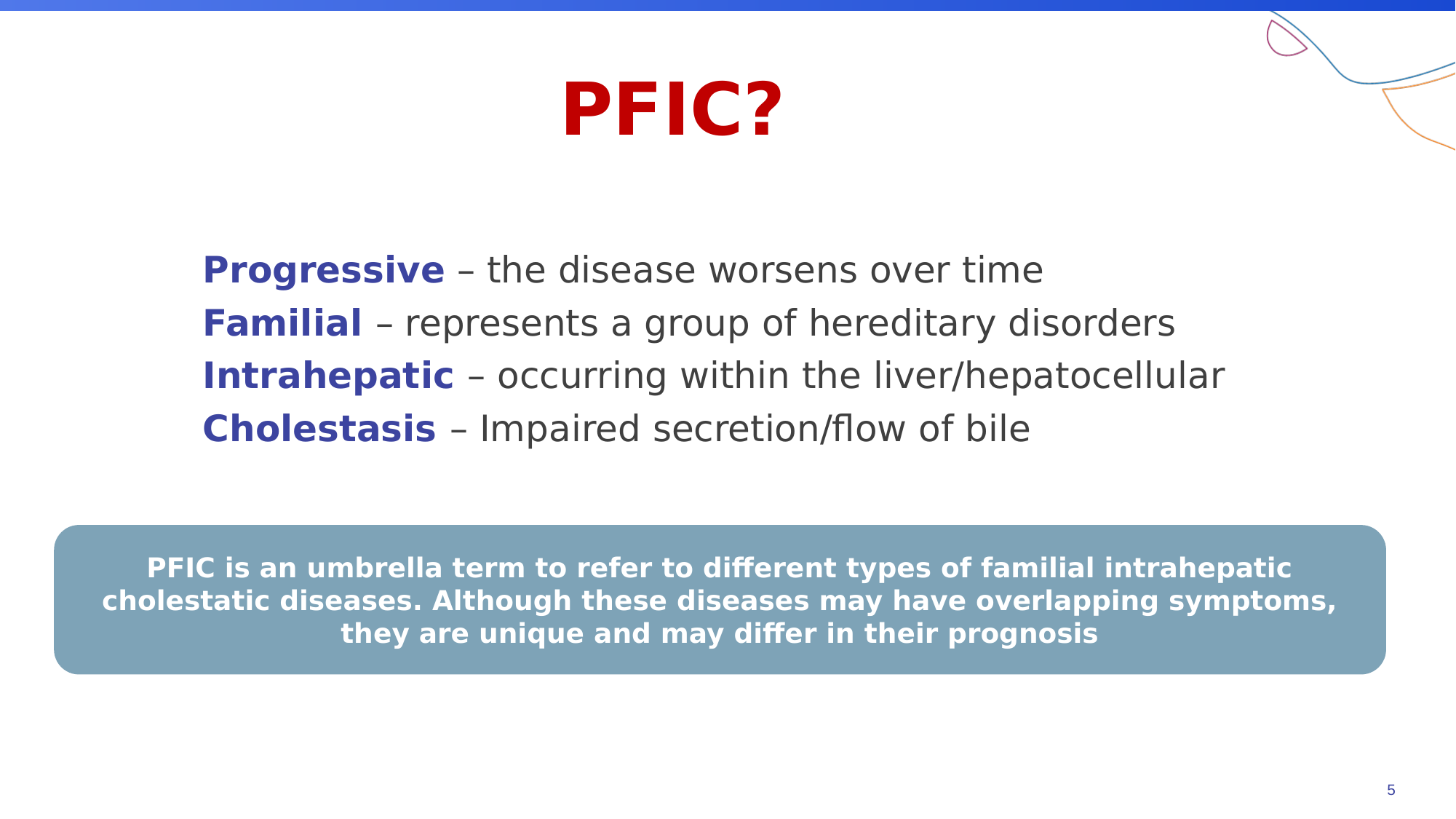

# PFIC?
Progressive – the disease worsens over time
Familial – represents a group of hereditary disorders
Intrahepatic – occurring within the liver/hepatocellular
Cholestasis – Impaired secretion/flow of bile

PFIC is an umbrella term to refer to different types of familial intrahepatic cholestatic diseases. Although these diseases may have overlapping symptoms, they are unique and may differ in their prognosis